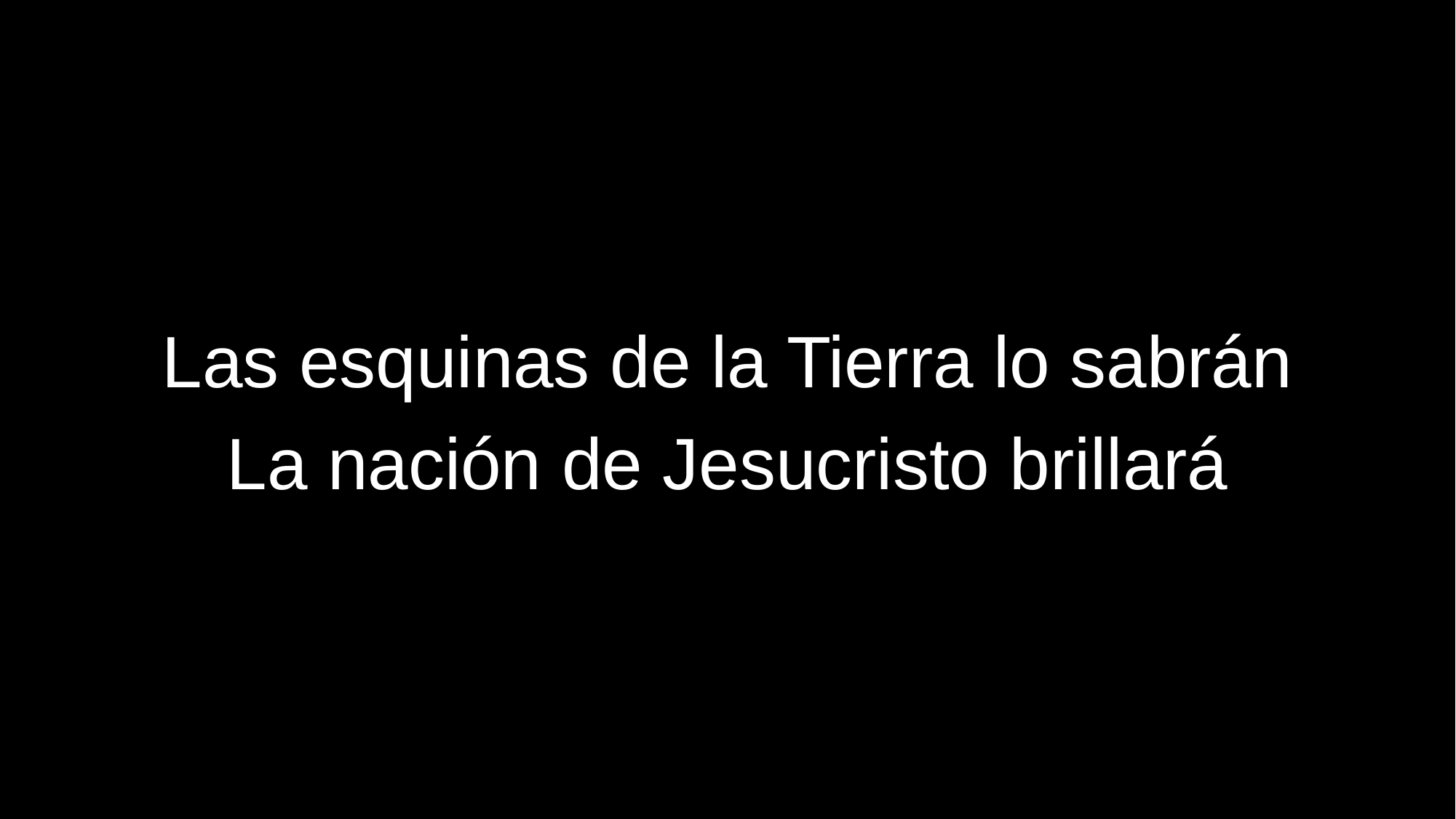

Las esquinas de la Tierra lo sabrán
La nación de Jesucristo brillará